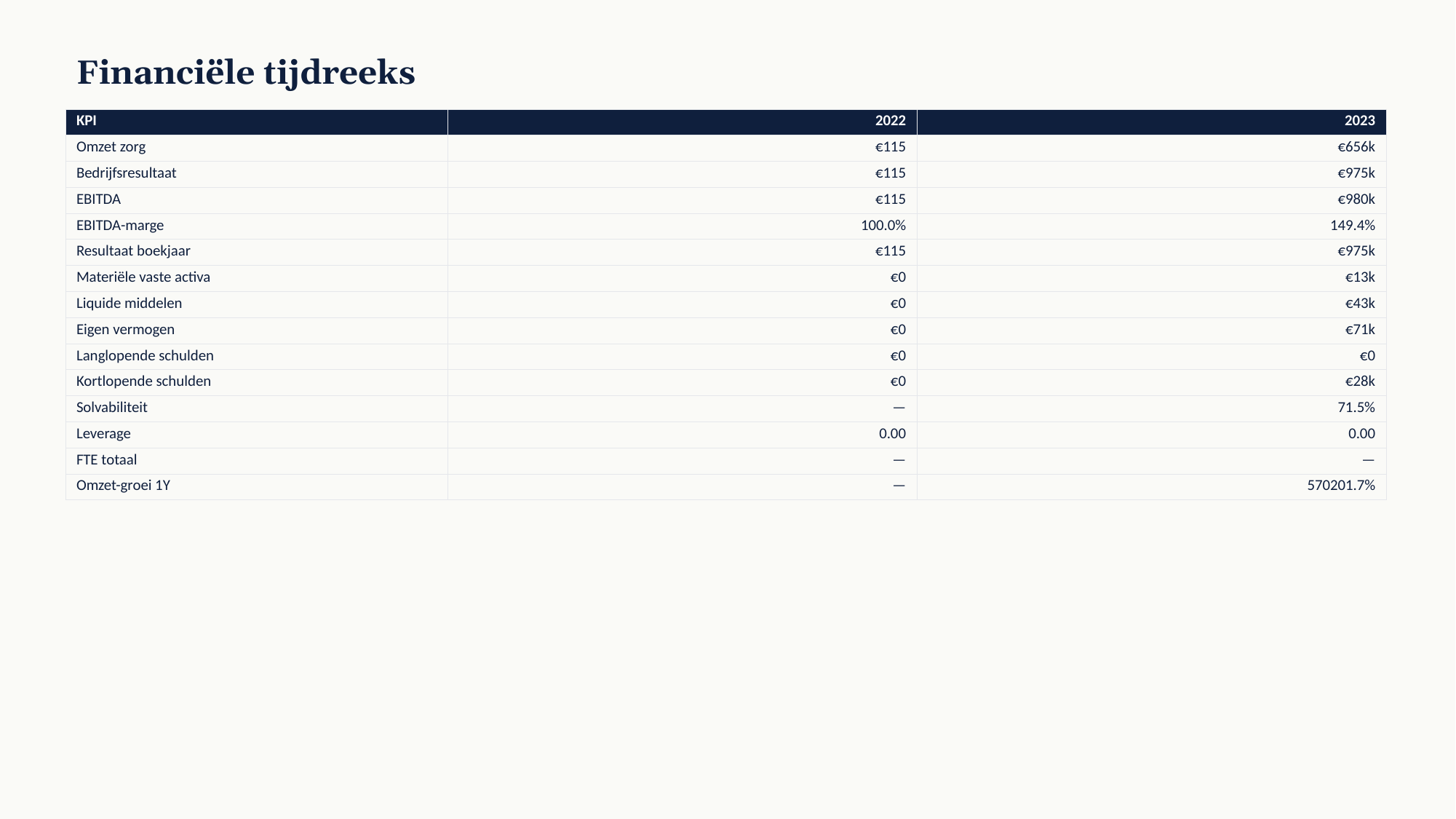

Financiële tijdreeks
| KPI | 2022 | 2023 |
| --- | --- | --- |
| Omzet zorg | €115 | €656k |
| Bedrijfsresultaat | €115 | €975k |
| EBITDA | €115 | €980k |
| EBITDA-marge | 100.0% | 149.4% |
| Resultaat boekjaar | €115 | €975k |
| Materiële vaste activa | €0 | €13k |
| Liquide middelen | €0 | €43k |
| Eigen vermogen | €0 | €71k |
| Langlopende schulden | €0 | €0 |
| Kortlopende schulden | €0 | €28k |
| Solvabiliteit | — | 71.5% |
| Leverage | 0.00 | 0.00 |
| FTE totaal | — | — |
| Omzet-groei 1Y | — | 570201.7% |